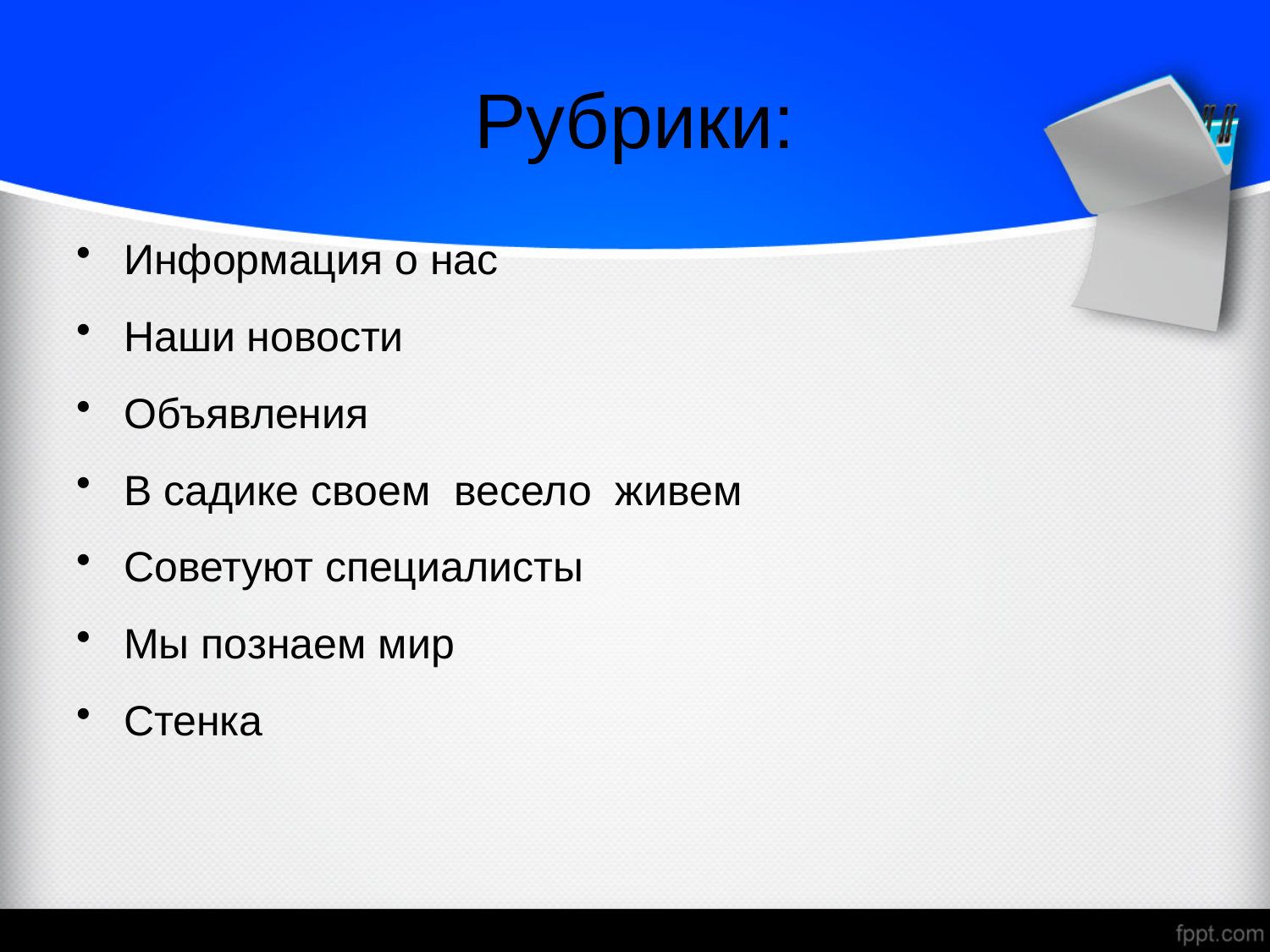

# Рубрики:
Информация о нас
Наши новости
Объявления
В садике своем  весело  живем
Советуют специалисты
Мы познаем мир
Стенка